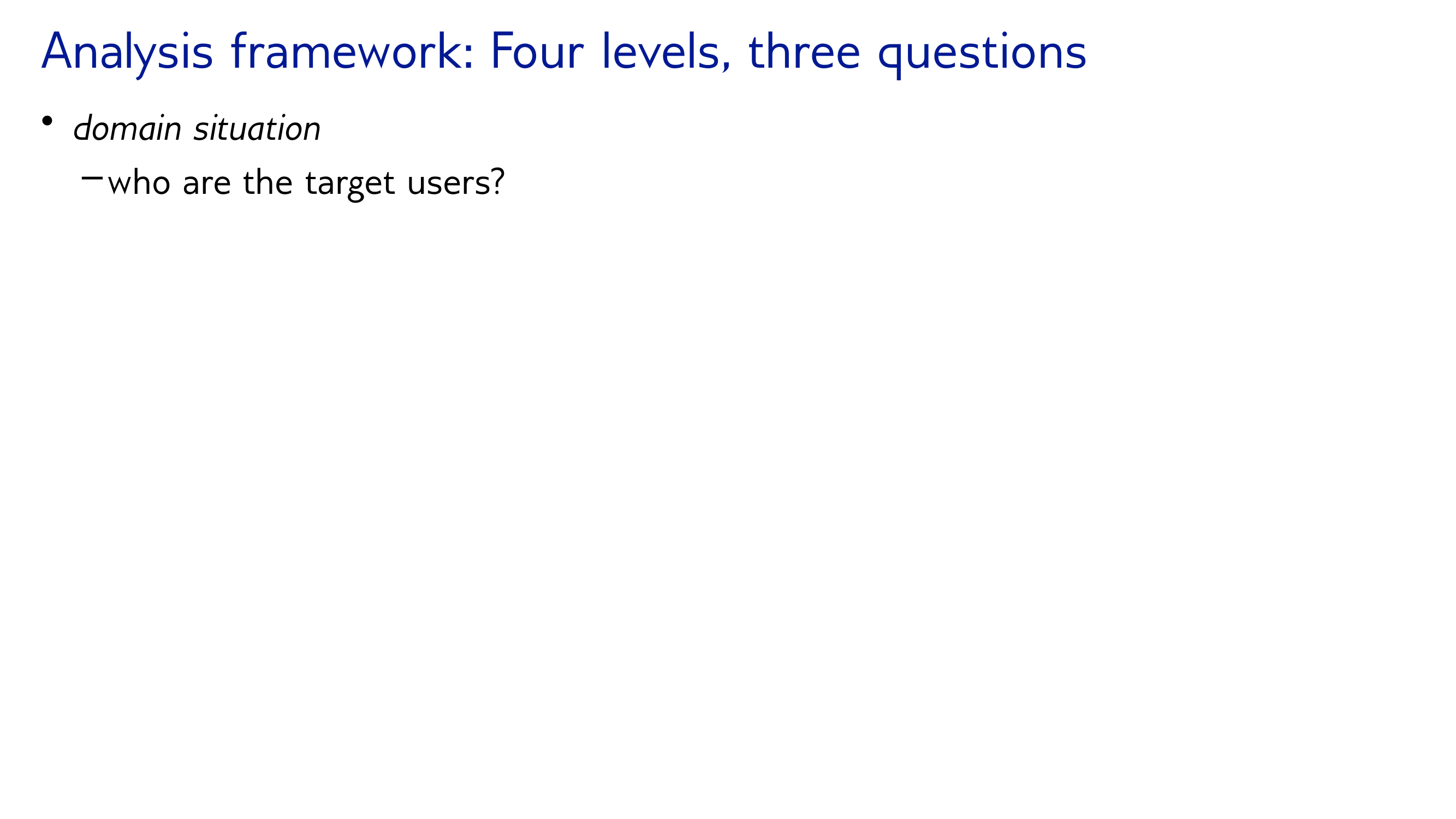

# Analysis framework: Four levels, three questions
domain situation
who are the target users?
13